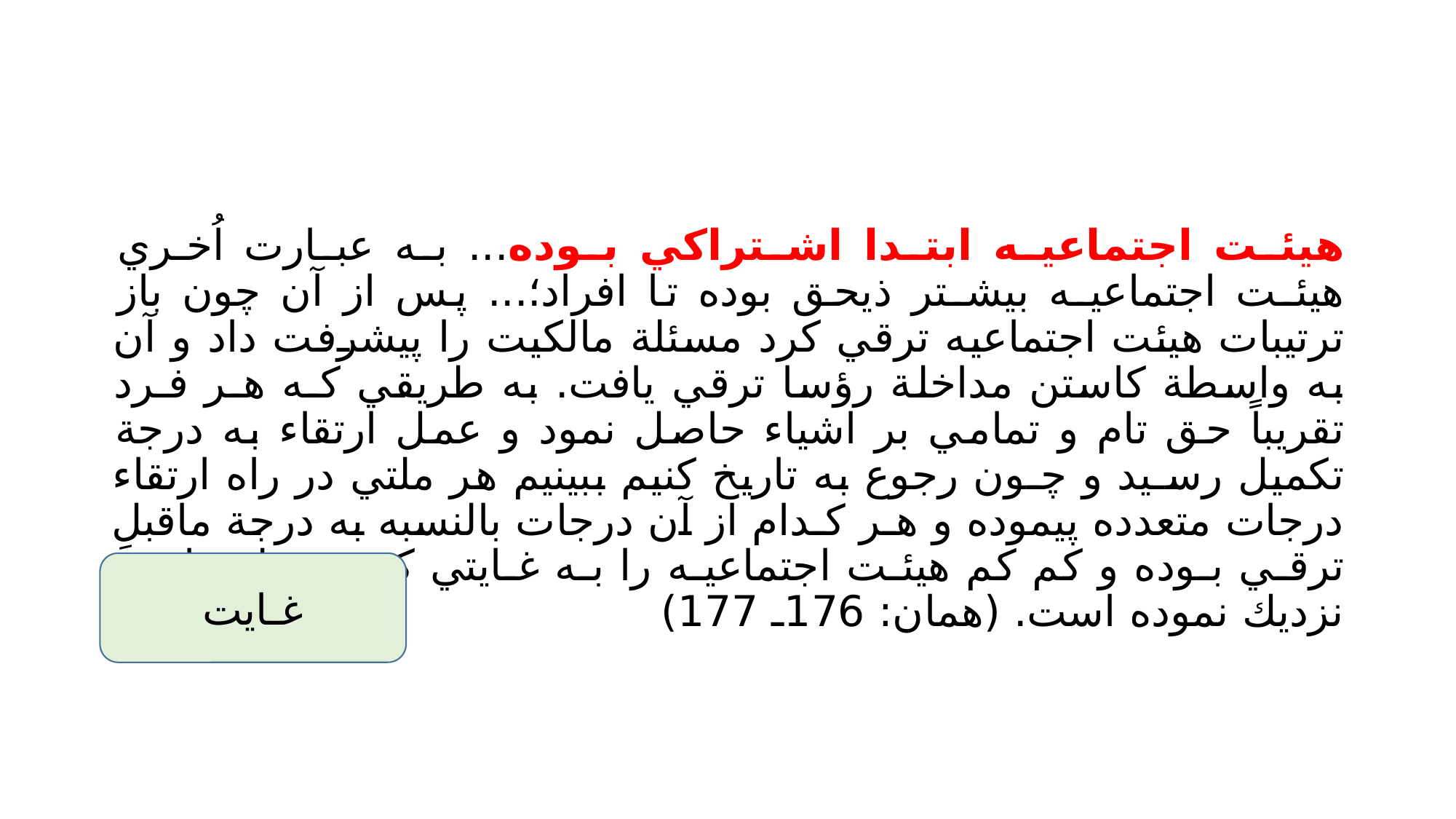

#
هيئـت اجتماعيـه ابتـدا اشـتراكي بـوده... بـه عبـارت اُخـري هيئـت اجتماعيـه بيشـتر ذيحق بوده تا افراد؛... پس از آن چون باز ترتيبات هيئت اجتماعيه ترقي كرد مسئلة مالكيت را پيشرفت داد و آن به واسطة كاستن مداخلة رؤسا ترقي يافت. به طريقي كـه هـر فـرد تقريباً حق تام و تمامي بر اشياء حاصل نمود و عمل ارتقاء به درجة تكميل رسـيد و چـون رجوع به تاريخ كنيم ببينيم هر ملتي در راه ارتقاء درجات متعدده پيموده و هـر كـدام از آن درجات بالنسبه به درجة ماقبلِ ترقـي بـوده و كم كم هيئـت اجتماعيـه را بـه غـايتي كـه درنظر داشته نزديك نموده است. (همان: 176ـ 177)
غـايت